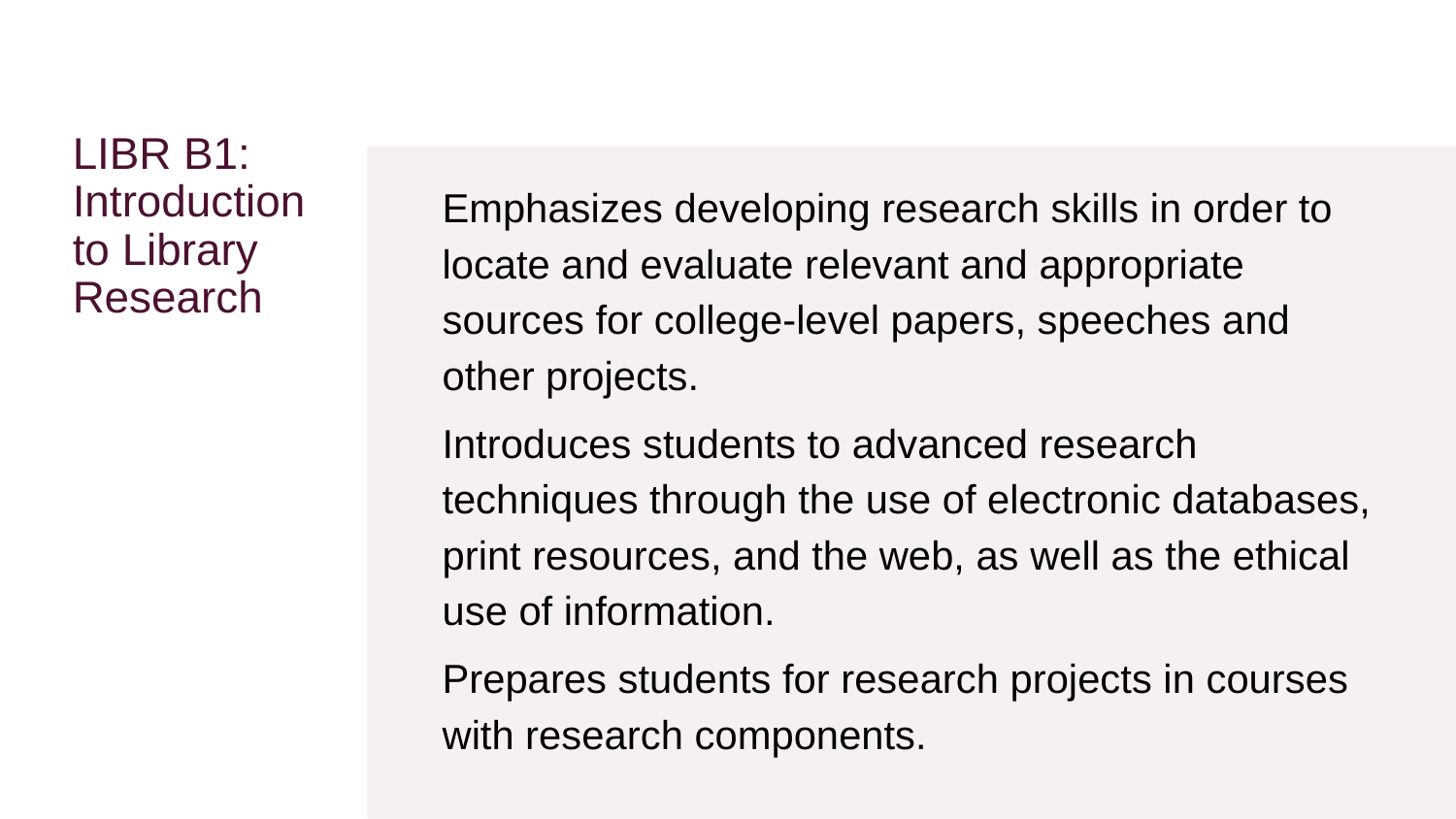

# LIBR B1: Introduction to Library Research
Emphasizes developing research skills in order to locate and evaluate relevant and appropriate sources for college-level papers, speeches and other projects.
Introduces students to advanced research techniques through the use of electronic databases, print resources, and the web, as well as the ethical use of information.
Prepares students for research projects in courses with research components.